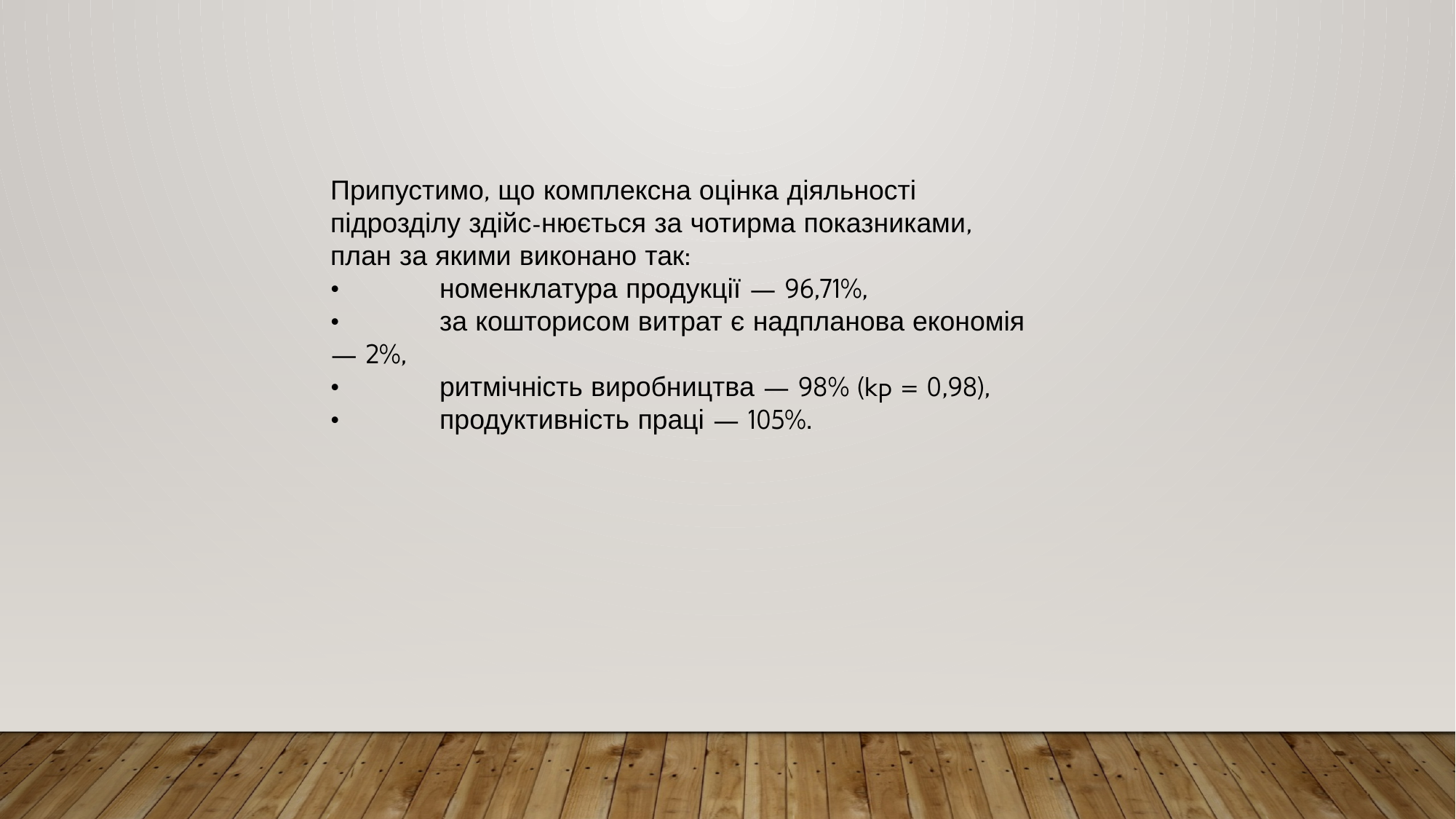

Припустимо, що комплексна оцінка діяльності підрозділу здійс-нюється за чотирма показниками, план за якими виконано так:
•	номенклатура продукції — 96,71%,
•	за кошторисом витрат є надпланова економія — 2%,
•	ритмічність виробництва — 98% (kp = 0,98),
•	продуктивність праці — 105%.